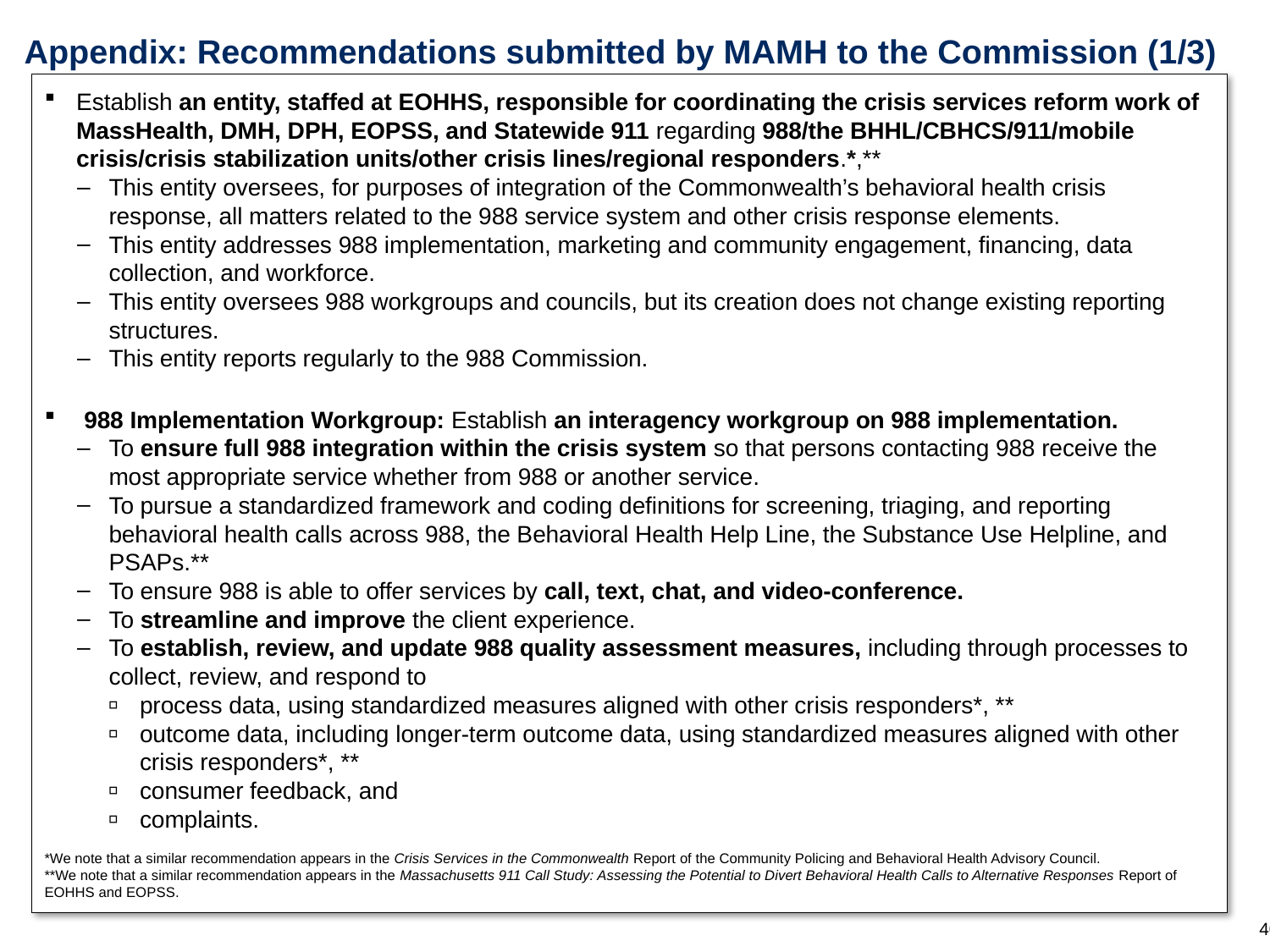

# Appendix: Recommendations submitted by MAMH to the Commission (1/3)
Establish an entity, staffed at EOHHS, responsible for coordinating the crisis services reform work of MassHealth, DMH, DPH, EOPSS, and Statewide 911 regarding 988/the BHHL/CBHCS/911/mobile crisis/crisis stabilization units/other crisis lines/regional responders.*,**
This entity oversees, for purposes of integration of the Commonwealth’s behavioral health crisis response, all matters related to the 988 service system and other crisis response elements.
This entity addresses 988 implementation, marketing and community engagement, financing, data collection, and workforce.
This entity oversees 988 workgroups and councils, but its creation does not change existing reporting structures.
This entity reports regularly to the 988 Commission.

988 Implementation Workgroup: Establish an interagency workgroup on 988 implementation.
To ensure full 988 integration within the crisis system so that persons contacting 988 receive the most appropriate service whether from 988 or another service.
To pursue a standardized framework and coding definitions for screening, triaging, and reporting behavioral health calls across 988, the Behavioral Health Help Line, the Substance Use Helpline, and PSAPs.**
To ensure 988 is able to offer services by call, text, chat, and video-conference.
To streamline and improve the client experience.
To establish, review, and update 988 quality assessment measures, including through processes to collect, review, and respond to
process data, using standardized measures aligned with other crisis responders*, **
outcome data, including longer-term outcome data, using standardized measures aligned with other crisis responders*, **
consumer feedback, and
complaints.

*We note that a similar recommendation appears in the Crisis Services in the Commonwealth Report of the Community Policing and Behavioral Health Advisory Council.
**We note that a similar recommendation appears in the Massachusetts 911 Call Study: Assessing the Potential to Divert Behavioral Health Calls to Alternative Responses Report of EOHHS and EOPSS.